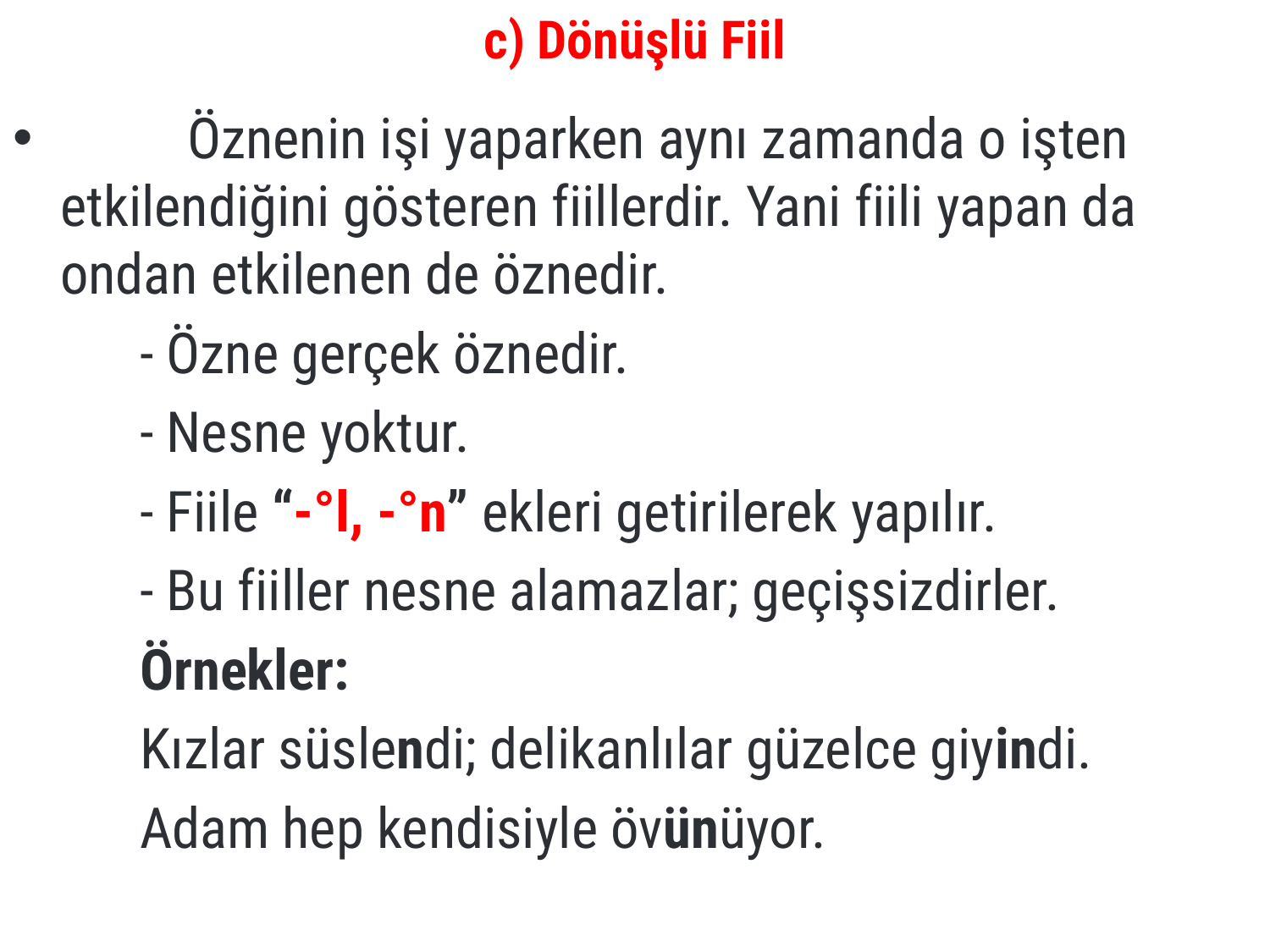

# c) Dönüşlü Fiil
	Öznenin işi yaparken aynı zamanda o işten etkilendiğini gösteren fiillerdir. Yani fiili yapan da ondan etkilenen de öznedir.
	- Özne gerçek öznedir.
	- Nesne yoktur.
	- Fiile “-°l, -°n” ekleri getirilerek yapılır.
	- Bu fiiller nesne alamazlar; geçişsizdirler.
	Örnekler:
	Kızlar süslendi; delikanlılar güzelce giyindi.
	Adam hep kendisiyle övünüyor.